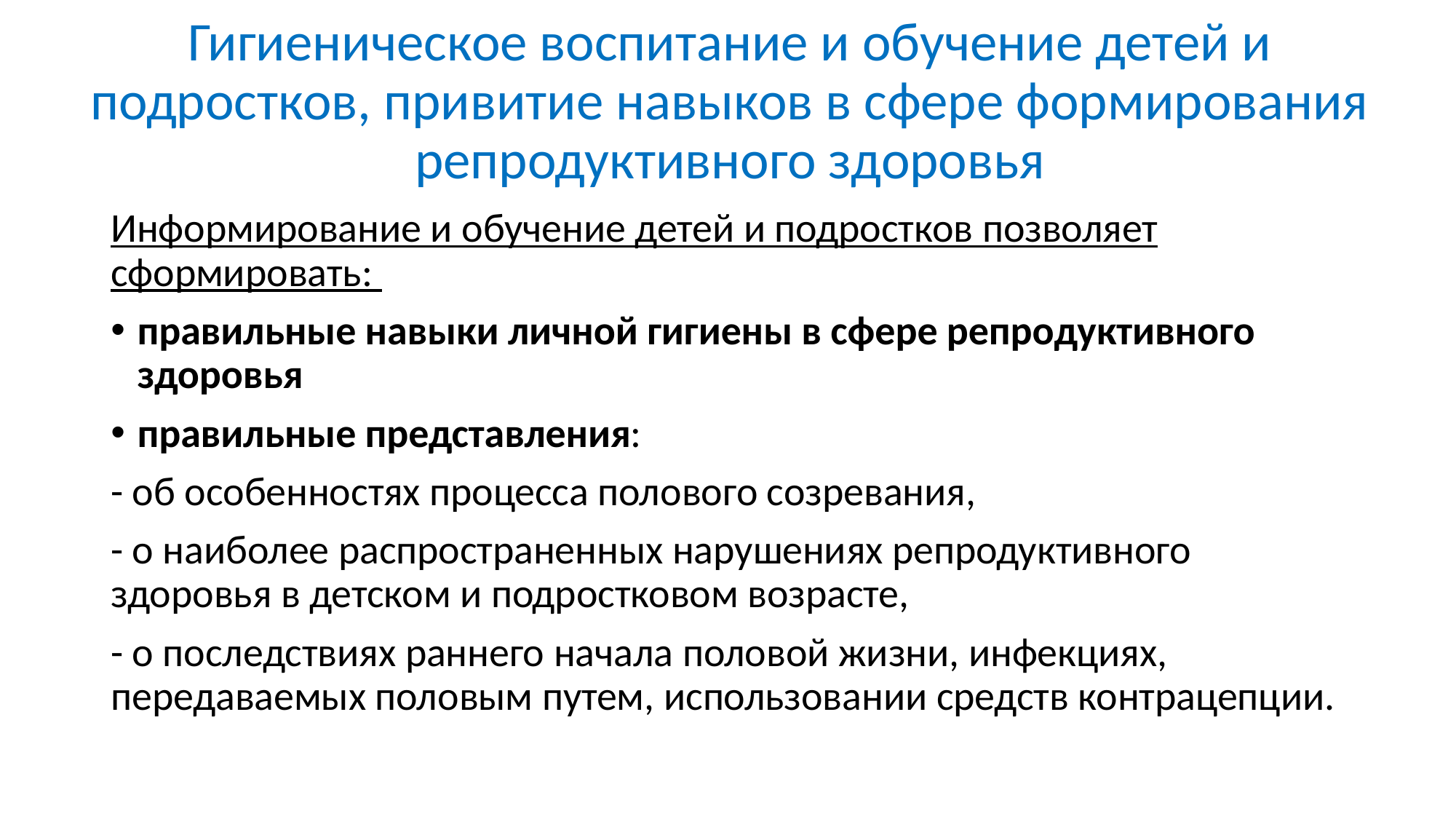

# Гигиеническое воспитание и обучение детей и подростков, привитие навыков в сфере формирования репродуктивного здоровья
Информирование и обучение детей и подростков позволяет сформировать:
правильные навыки личной гигиены в сфере репродуктивного здоровья
правильные представления:
- об особенностях процесса полового созревания,
- о наиболее распространенных нарушениях репродуктивного здоровья в детском и подростковом возрасте,
- о последствиях раннего начала половой жизни, инфекциях, передаваемых половым путем, использовании средств контрацепции.